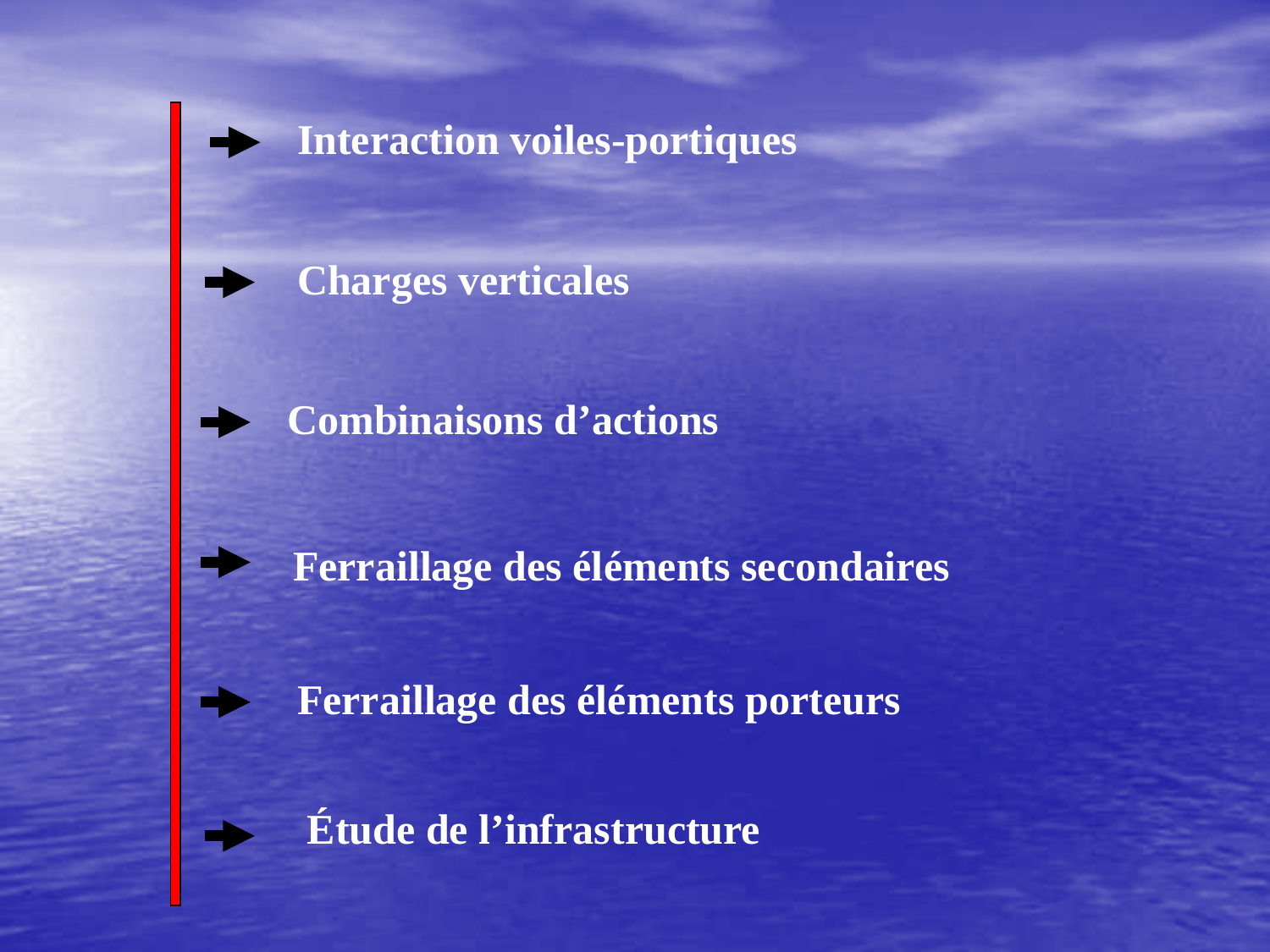

Interaction voiles-portiques

Charges verticales

Combinaisons d’actions

Ferraillage des éléments secondaires

Ferraillage des éléments porteurs

Étude de l’infrastructure